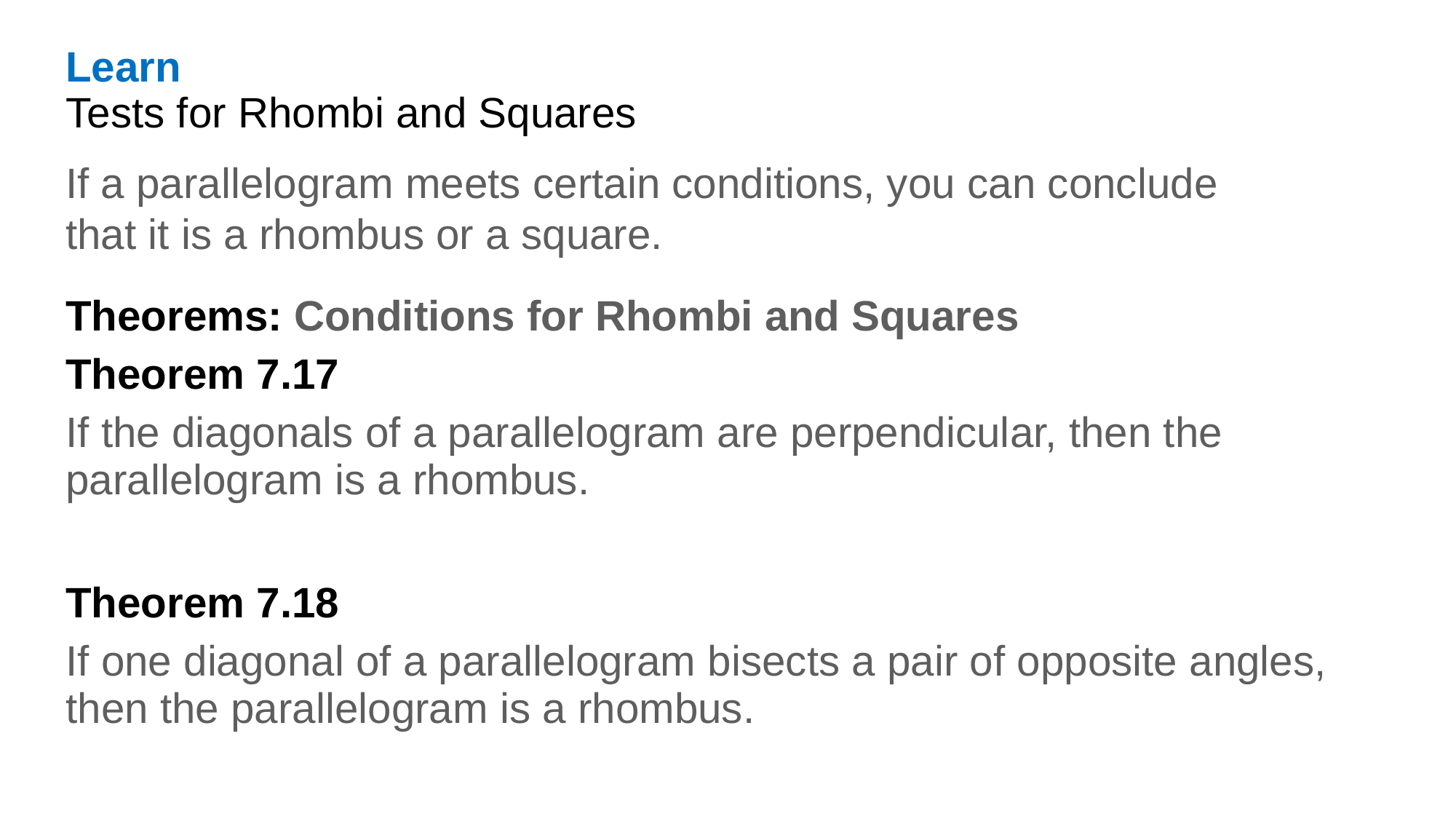

Learn
Tests for Rhombi and Squares
If a parallelogram meets certain conditions, you can conclude that it is a rhombus or a square.
| Theorems: Conditions for Rhombi and Squares |
| --- |
| Theorem 7.17 |
| If the diagonals of a parallelogram are perpendicular, then the parallelogram is a rhombus. |
| Theorem 7.18 |
| If one diagonal of a parallelogram bisects a pair of opposite angles, then the parallelogram is a rhombus. |